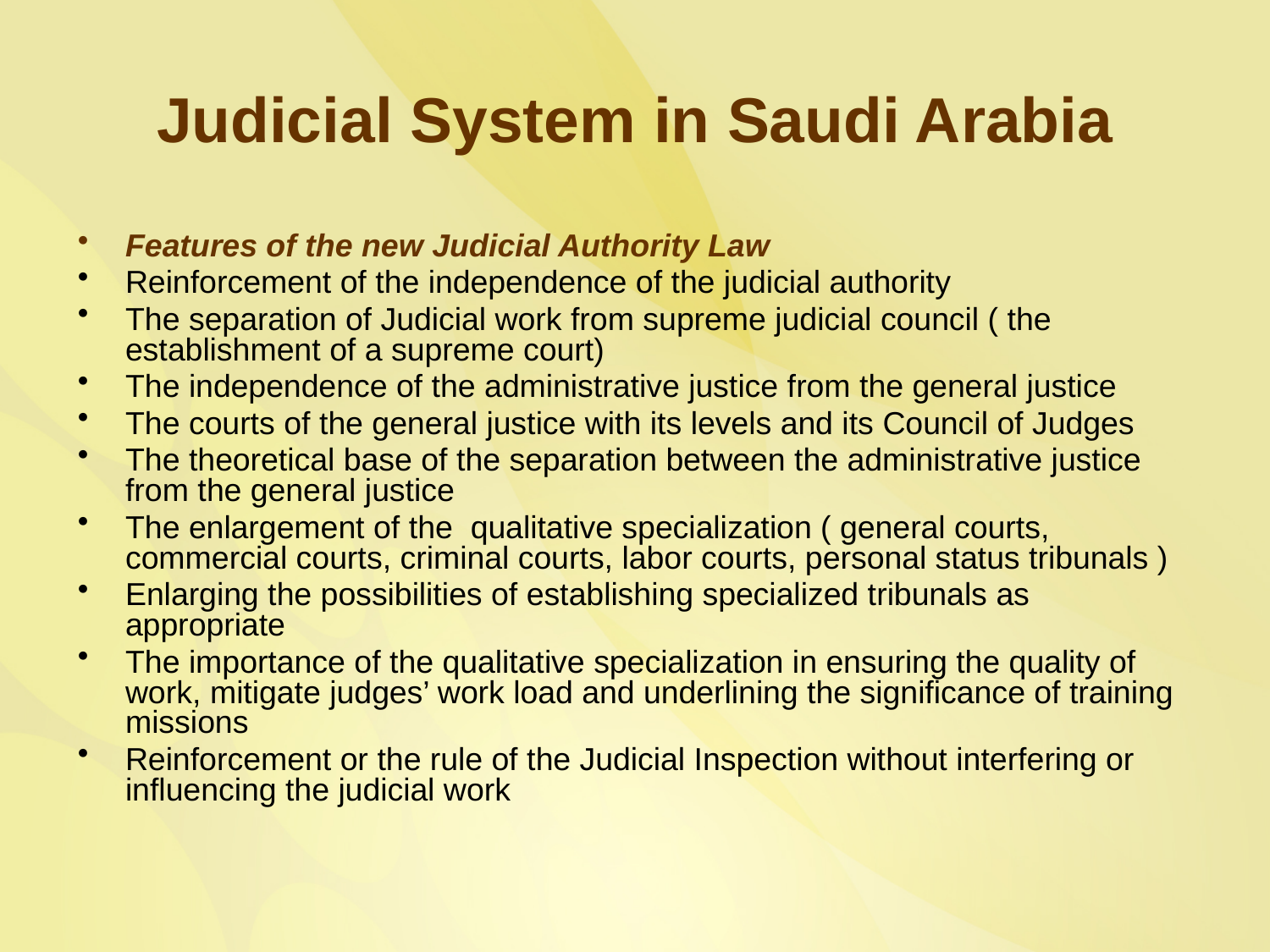

# Judicial System in Saudi Arabia
Features of the new Judicial Authority Law
Reinforcement of the independence of the judicial authority
The separation of Judicial work from supreme judicial council ( the establishment of a supreme court)
The independence of the administrative justice from the general justice
The courts of the general justice with its levels and its Council of Judges
The theoretical base of the separation between the administrative justice from the general justice
The enlargement of the  qualitative specialization ( general courts, commercial courts, criminal courts, labor courts, personal status tribunals )
Enlarging the possibilities of establishing specialized tribunals as appropriate
The importance of the qualitative specialization in ensuring the quality of work, mitigate judges’ work load and underlining the significance of training missions
Reinforcement or the rule of the Judicial Inspection without interfering or influencing the judicial work